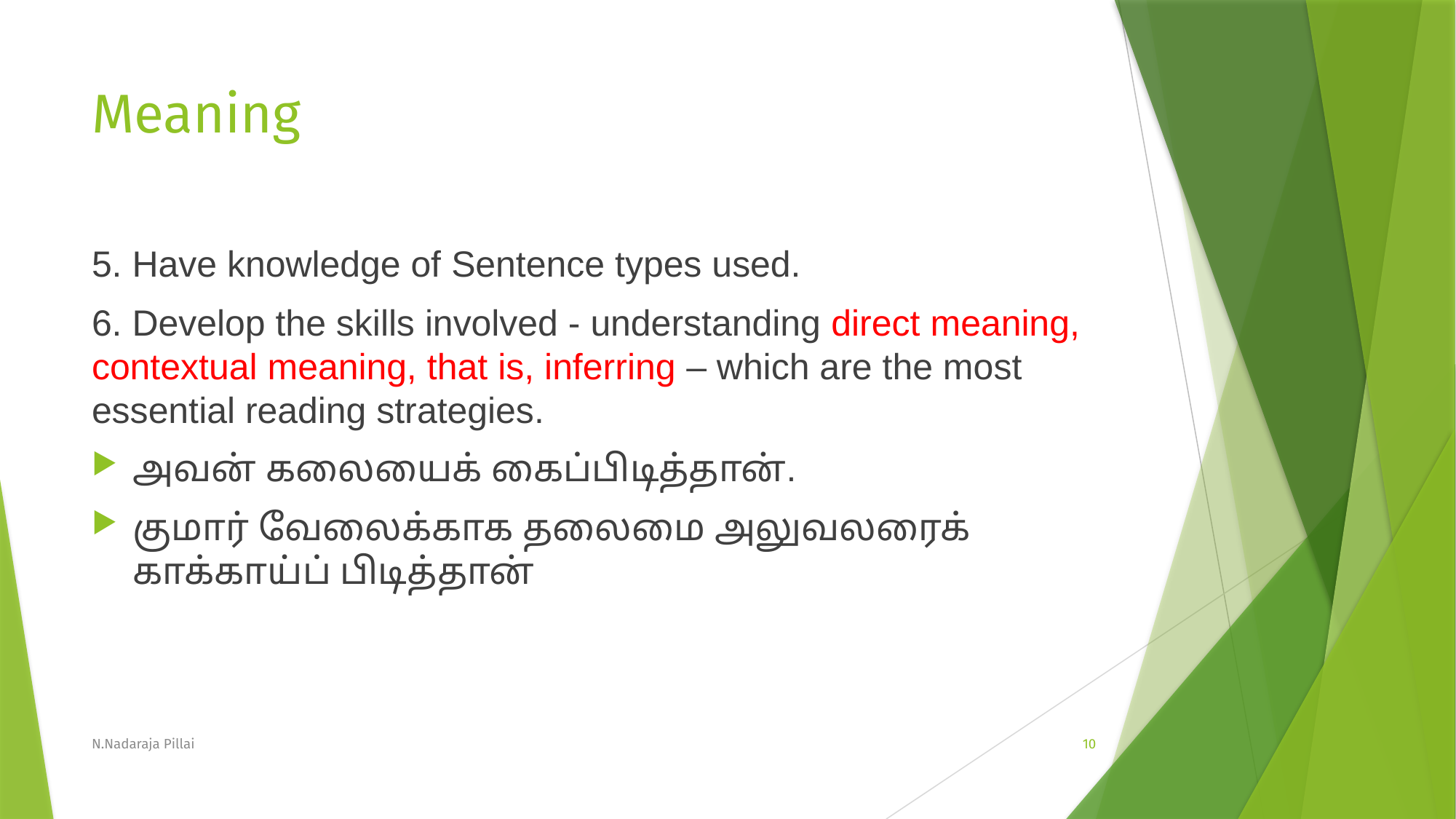

# Meaning
5. Have knowledge of Sentence types used.
6. Develop the skills involved - understanding direct meaning, contextual meaning, that is, inferring – which are the most essential reading strategies.
அவன் கலையைக் கைப்பிடித்தான்.
குமார் வேலைக்காக தலைமை அலுவலரைக் காக்காய்ப் பிடித்தான்

N.Nadaraja Pillai
10